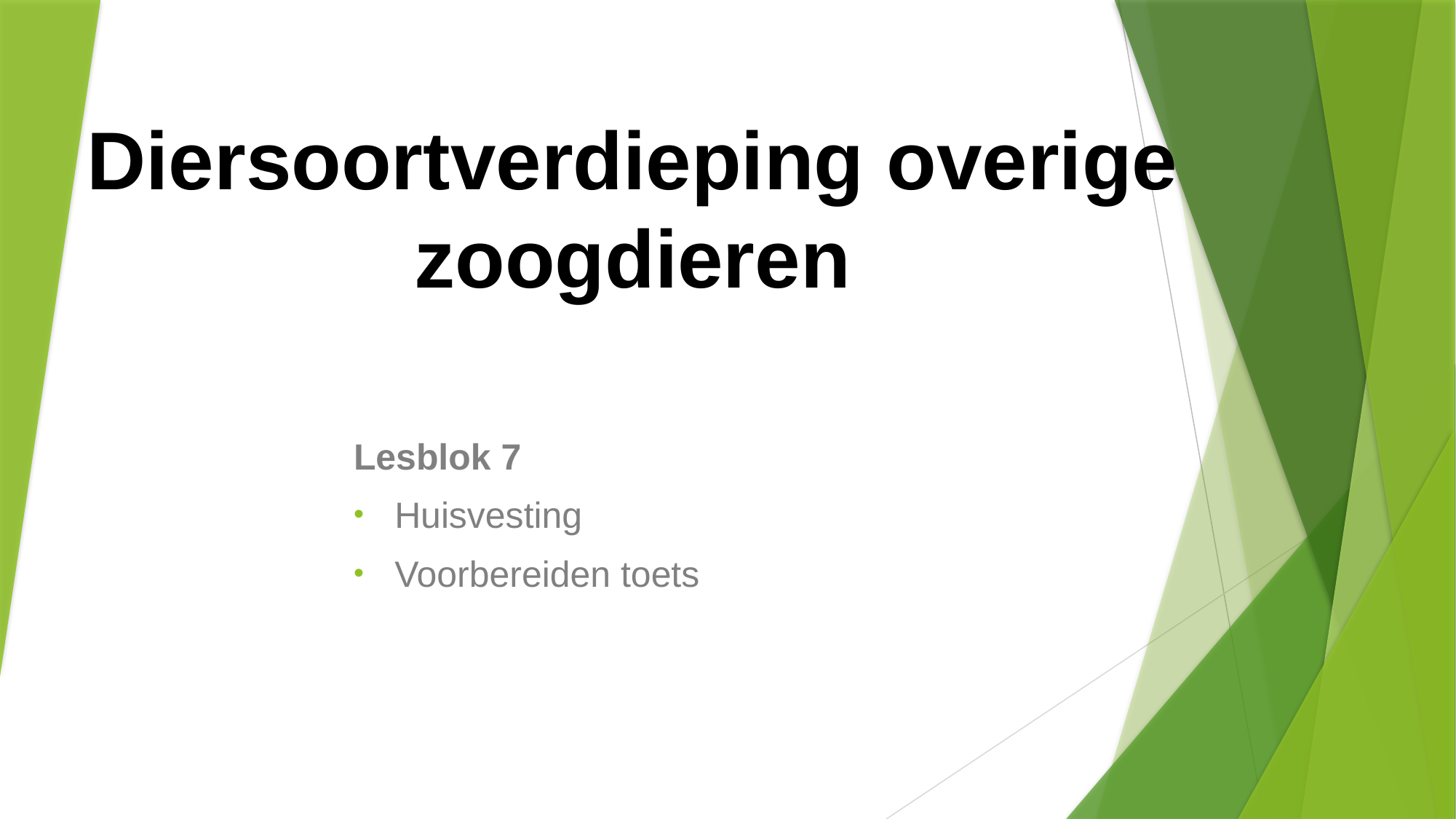

# Diersoortverdieping overige zoogdieren
Lesblok 7
Huisvesting
Voorbereiden toets